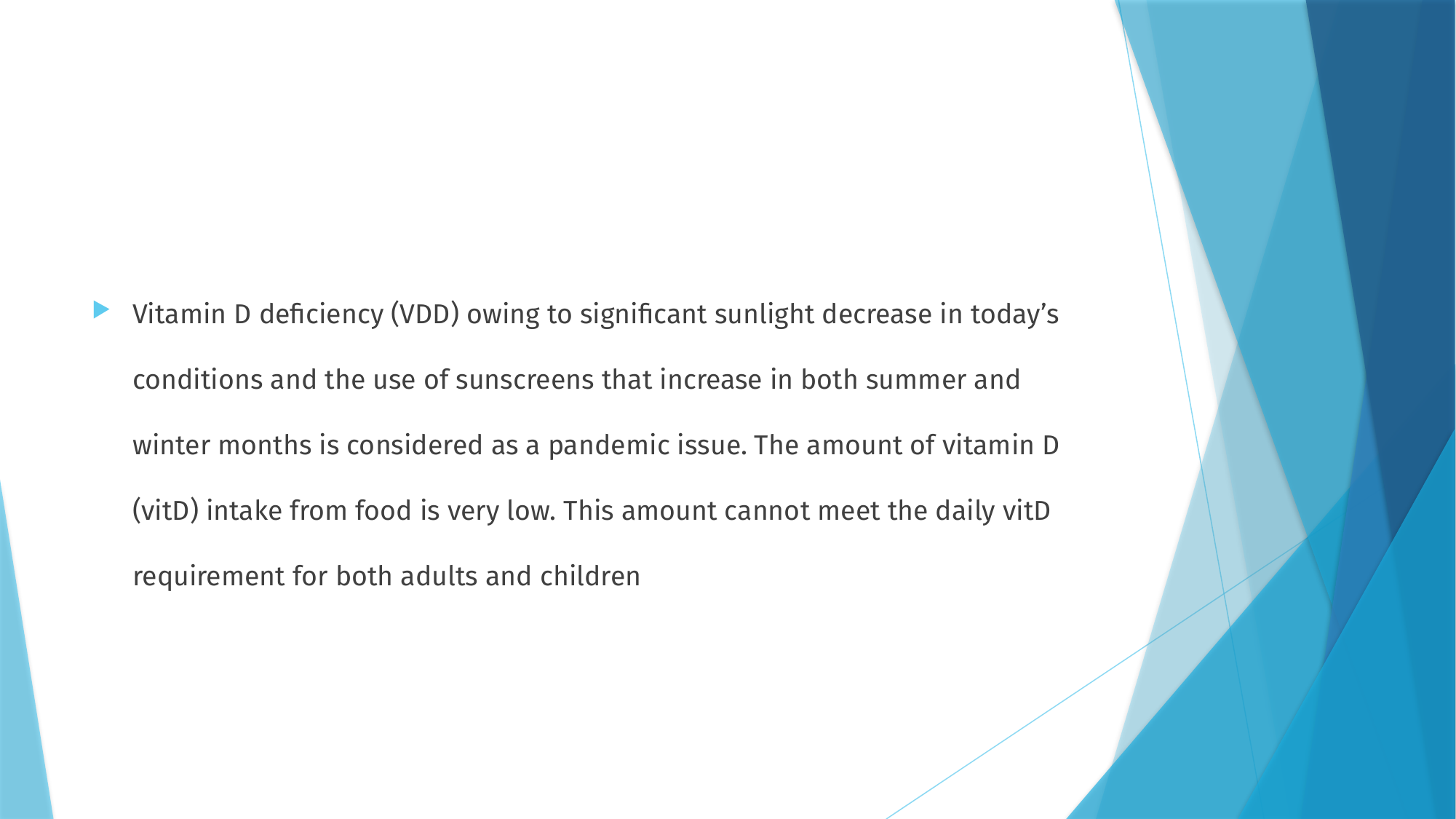

#
Vitamin D deficiency (VDD) owing to significant sunlight decrease in today’s conditions and the use of sunscreens that increase in both summer and winter months is considered as a pandemic issue. The amount of vitamin D (vitD) intake from food is very low. This amount cannot meet the daily vitD requirement for both adults and children